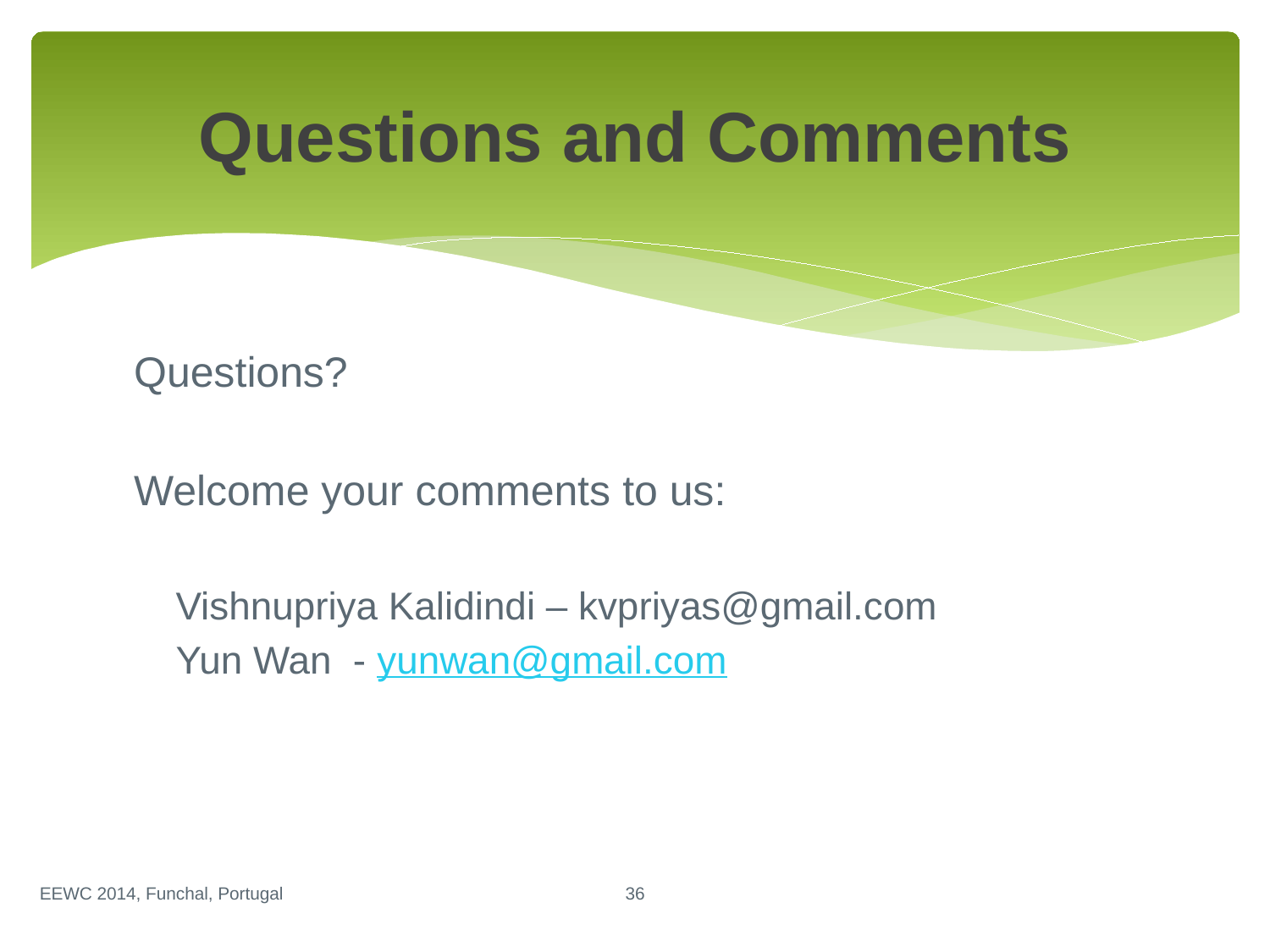

# Questions and Comments
Questions?

Welcome your comments to us:

Vishnupriya Kalidindi – kvpriyas@gmail.com
Yun Wan  - yunwan@gmail.com
36
EEWC 2014, Funchal, Portugal